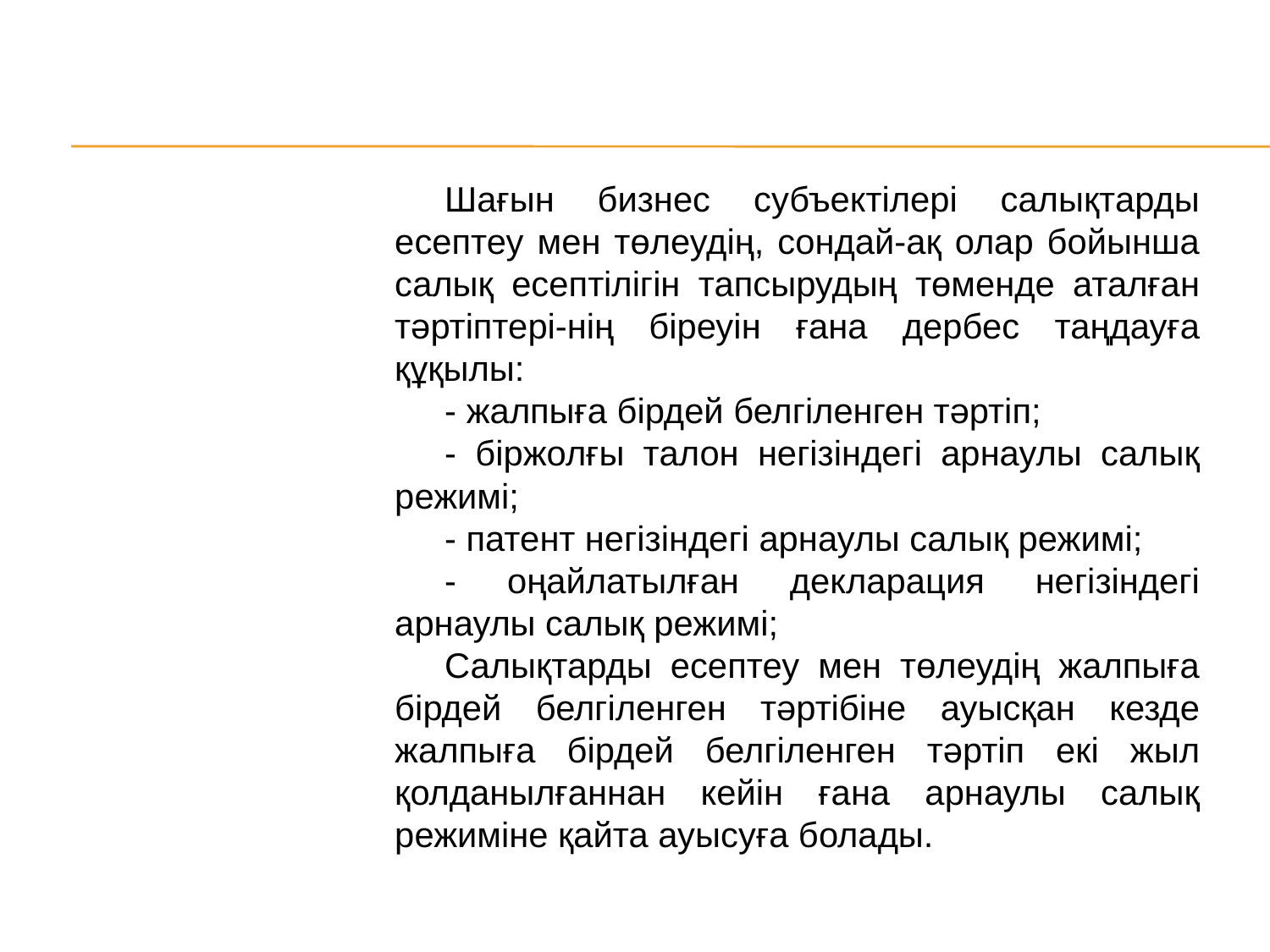

Шағын бизнес субъектілері салықтарды есептеу мен төлеудің, сондай-ақ олар бойынша салық есептілігін тапсырудың төменде аталған тәртіптері-нің біреуін ғана дербес таңдауға құқылы:
- жалпыға бірдей белгіленген тәртіп;
- біржолғы талон негізіндегі арнаулы салық режимі;
- патент негізіндегі арнаулы салық режимі;
- оңайлатылған декларация негізіндегі арнаулы салық режимі;
Салықтарды есептеу мен төлеудің жалпыға бірдей белгіленген тәртібіне ауысқан кезде жалпыға бірдей белгіленген тәртіп екі жыл қолданылғаннан кейін ғана арнаулы салық режиміне қайта ауысуға болады.